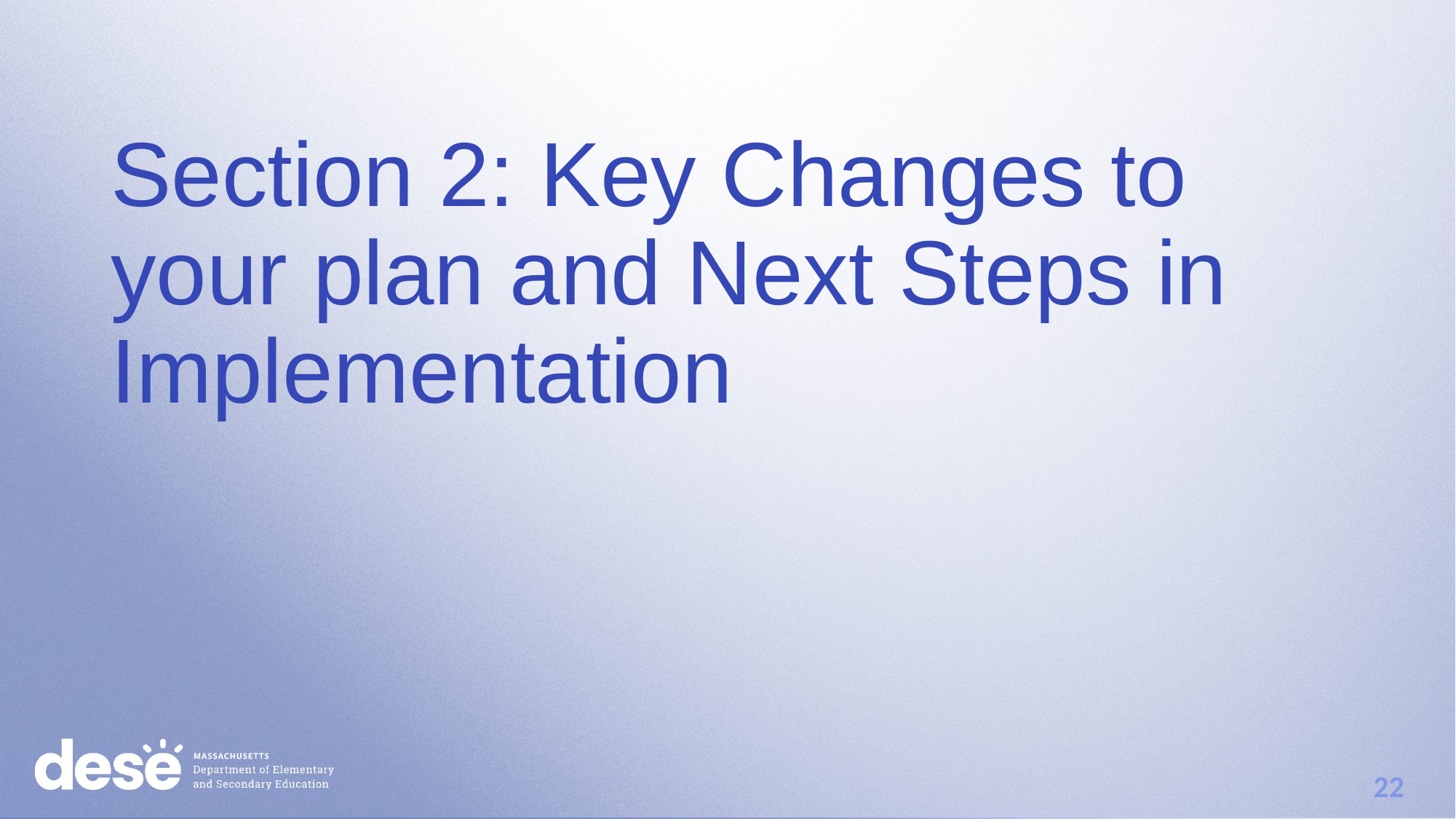

# Section 2: Key Changes to your plan and Next Steps in Implementation